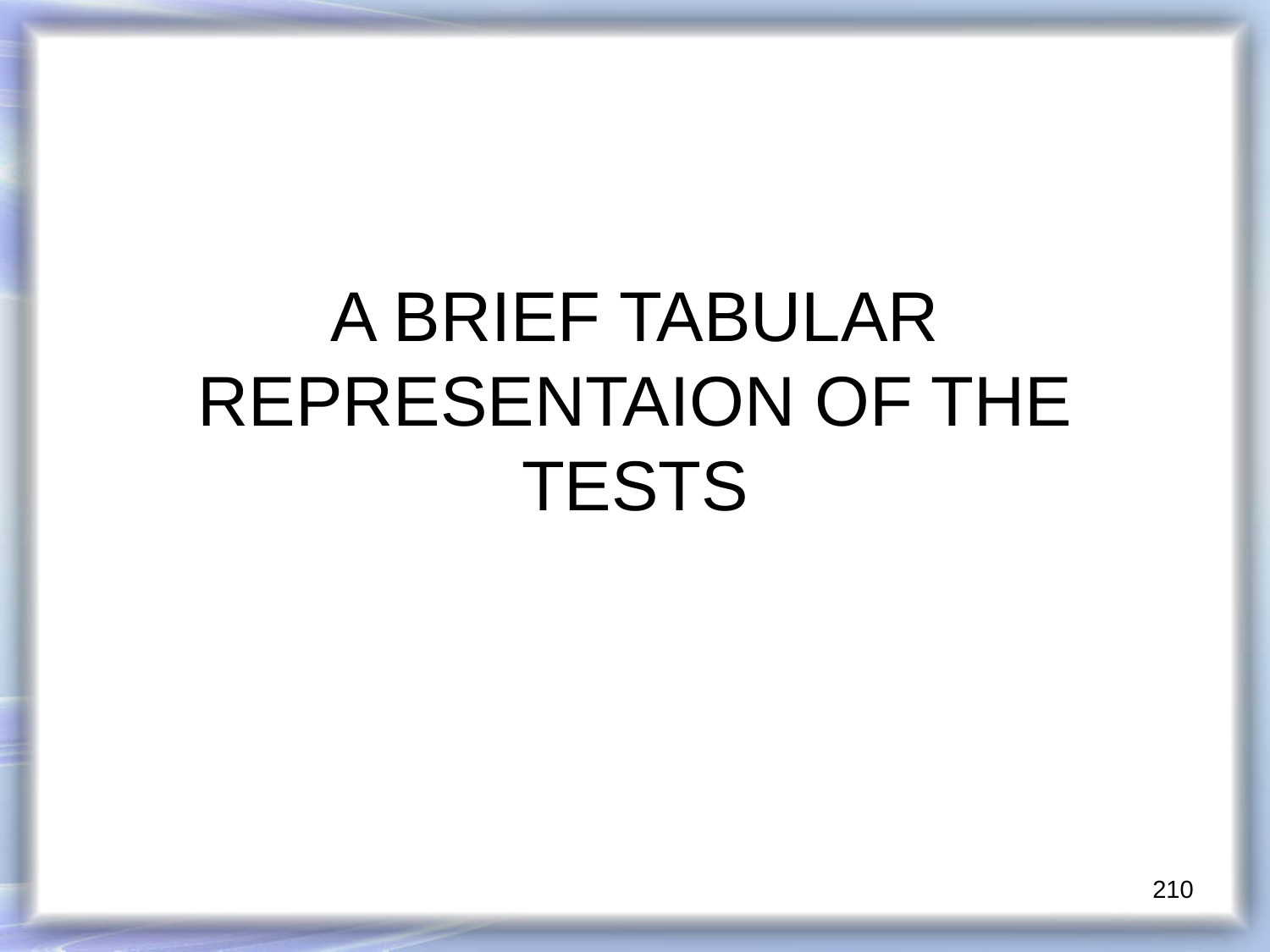

# A BRIEF TABULAR REPRESENTAION OF THE TESTS
210